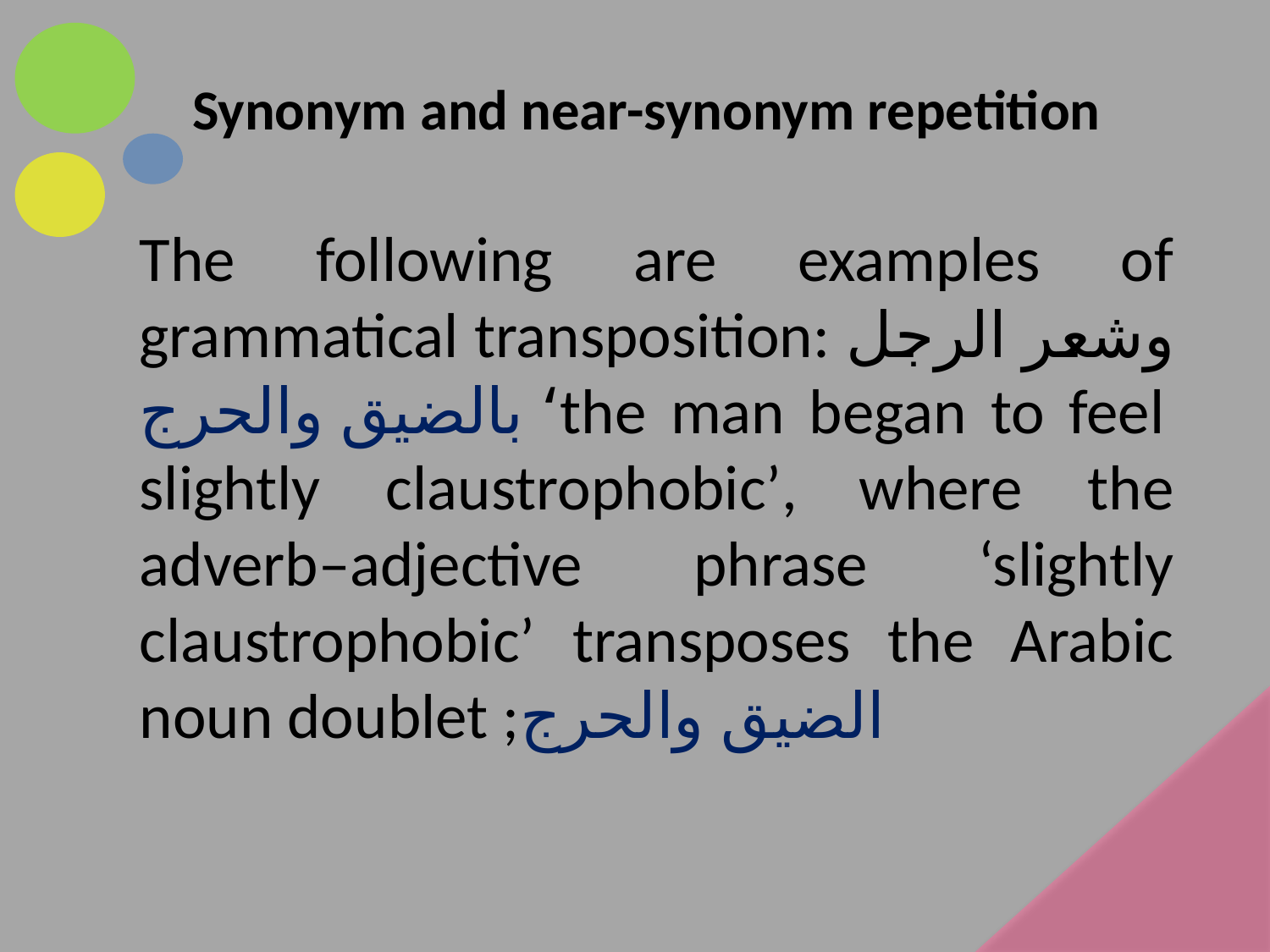

Synonym and near-synonym repetition
The following are examples of grammatical transposition: وشعر الرجل بالضیق والحرج ‘the man began to feel slightly claustrophobic’, where the adverb–adjective phrase ‘slightly claustrophobic’ transposes the Arabic noun doublet ;الضیق والحرج